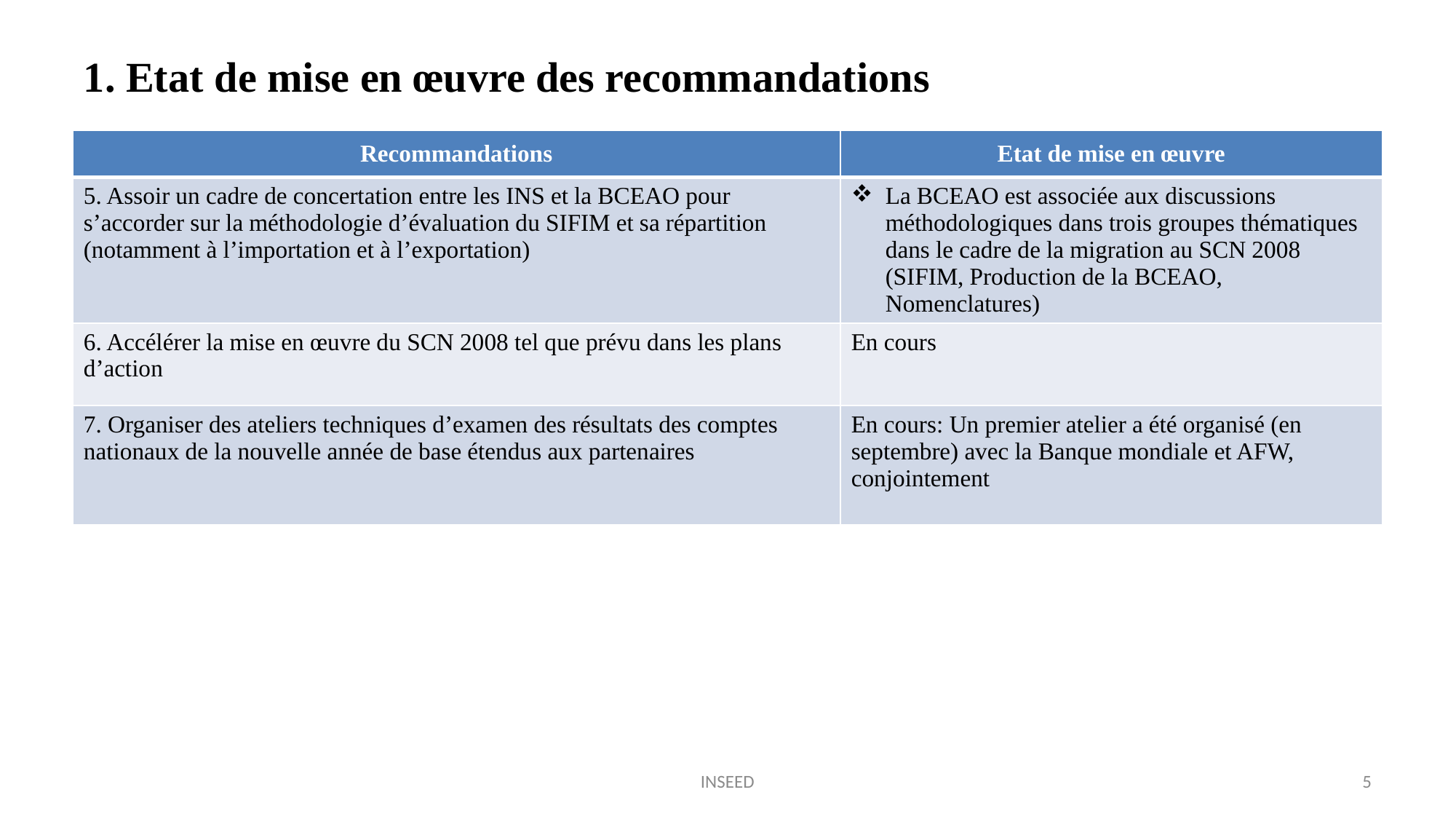

# 1. Etat de mise en œuvre des recommandations
| Recommandations | Etat de mise en œuvre |
| --- | --- |
| 5. Assoir un cadre de concertation entre les INS et la BCEAO pour s’accorder sur la méthodologie d’évaluation du SIFIM et sa répartition (notamment à l’importation et à l’exportation) | La BCEAO est associée aux discussions méthodologiques dans trois groupes thématiques dans le cadre de la migration au SCN 2008 (SIFIM, Production de la BCEAO, Nomenclatures) |
| 6. Accélérer la mise en œuvre du SCN 2008 tel que prévu dans les plans d’action | En cours |
| 7. Organiser des ateliers techniques d’examen des résultats des comptes nationaux de la nouvelle année de base étendus aux partenaires | En cours: Un premier atelier a été organisé (en septembre) avec la Banque mondiale et AFW, conjointement |
INSEED
5